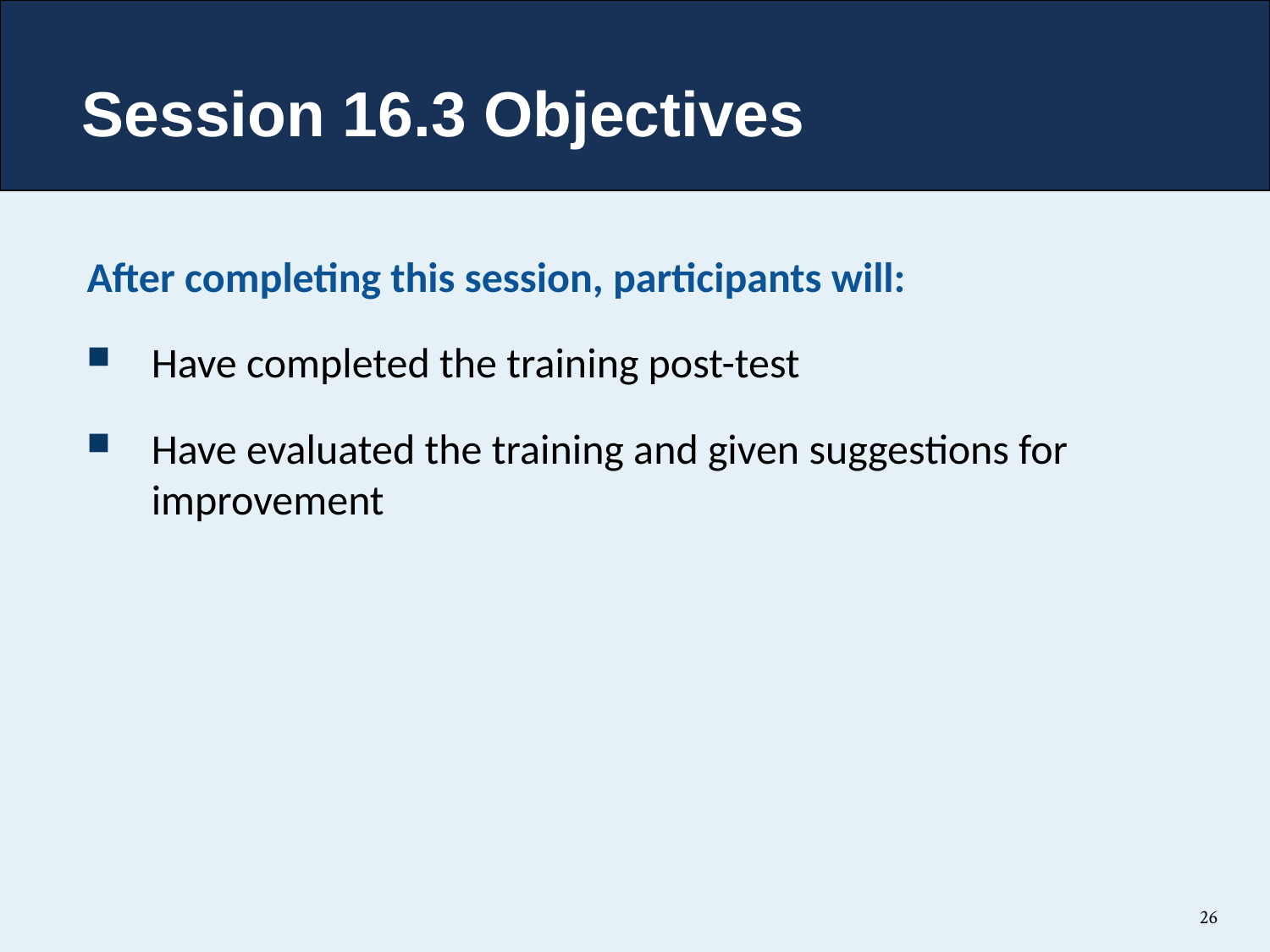

# Session 16.3 Objectives
After completing this session, participants will:
Have completed the training post-test
Have evaluated the training and given suggestions for improvement
26